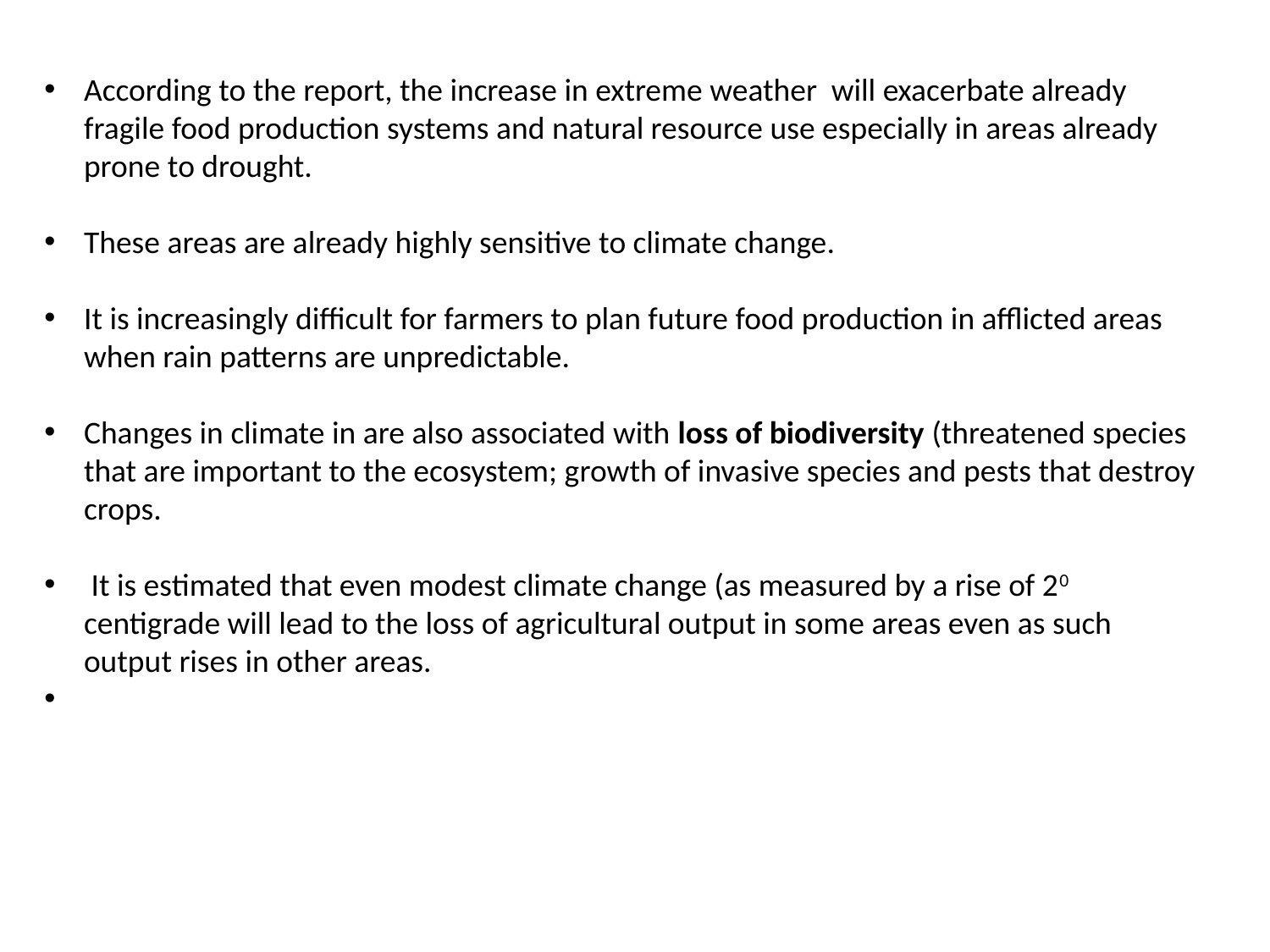

According to the report, the increase in extreme weather  will exacerbate already fragile food production systems and natural resource use especially in areas already prone to drought.

These areas are already highly sensitive to climate change.

It is increasingly difficult for farmers to plan future food production in afflicted areas when rain patterns are unpredictable.

Changes in climate in are also associated with loss of biodiversity (threatened species that are important to the ecosystem; growth of invasive species and pests that destroy crops.

 It is estimated that even modest climate change (as measured by a rise of 20  centigrade will lead to the loss of agricultural output in some areas even as such output rises in other areas.